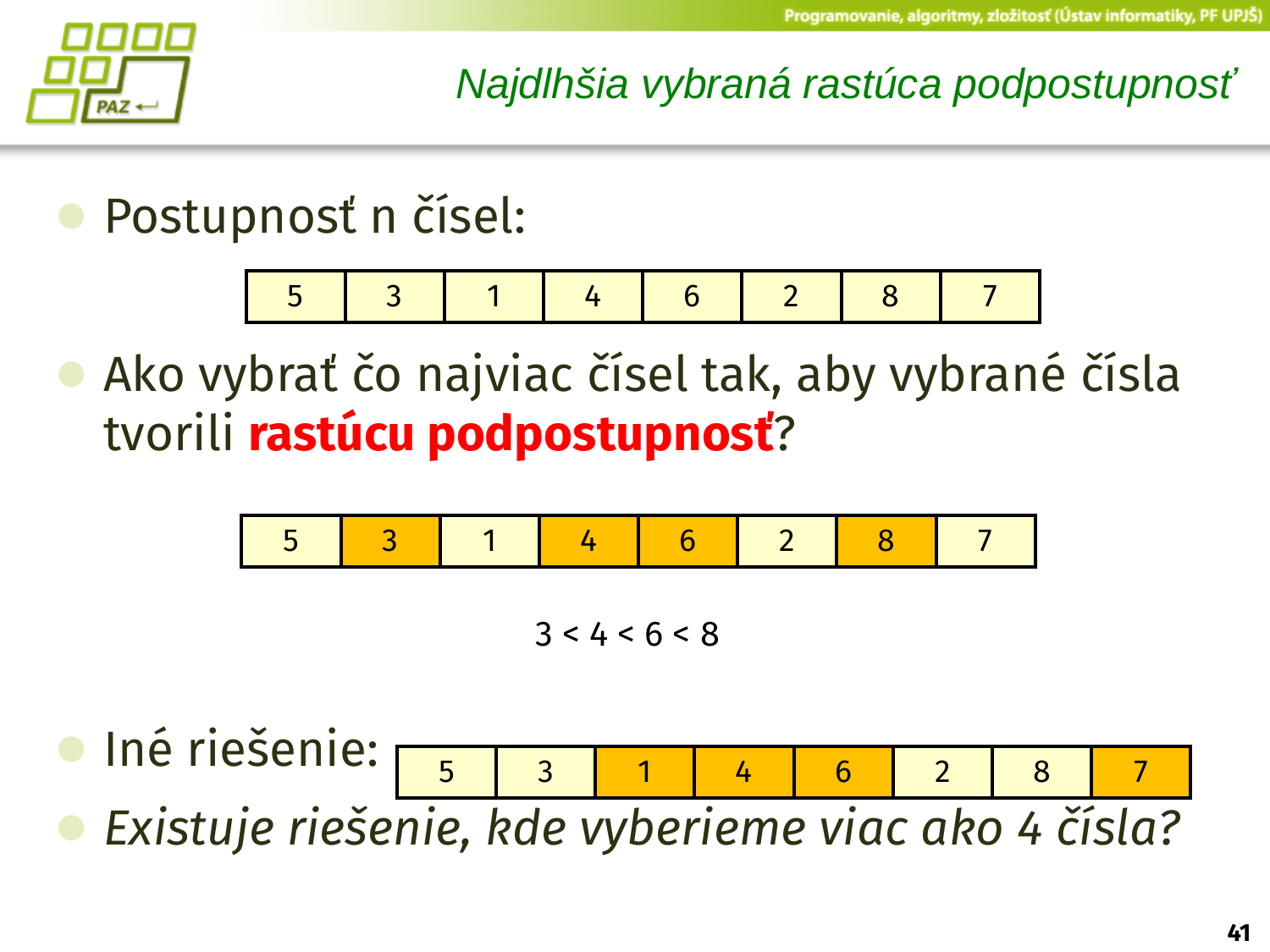

# Najdlhšia vybraná rastúca podpostupnosť
Postupnosť n čísel:

Ako vybrať čo najviac čísel tak, aby vybrané čísla tvorili rastúcu podpostupnosť?

Iné riešenie:
Existuje riešenie, kde vyberieme viac ako 4 čísla?
| 5 | 3 | 1 | 4 | 6 | 2 | 8 | 7 |
| --- | --- | --- | --- | --- | --- | --- | --- |
| 5 | 3 | 1 | 4 | 6 | 2 | 8 | 7 |
| --- | --- | --- | --- | --- | --- | --- | --- |
3 < 4 < 6 < 8
| 5 | 3 | 1 | 4 | 6 | 2 | 8 | 7 |
| --- | --- | --- | --- | --- | --- | --- | --- |